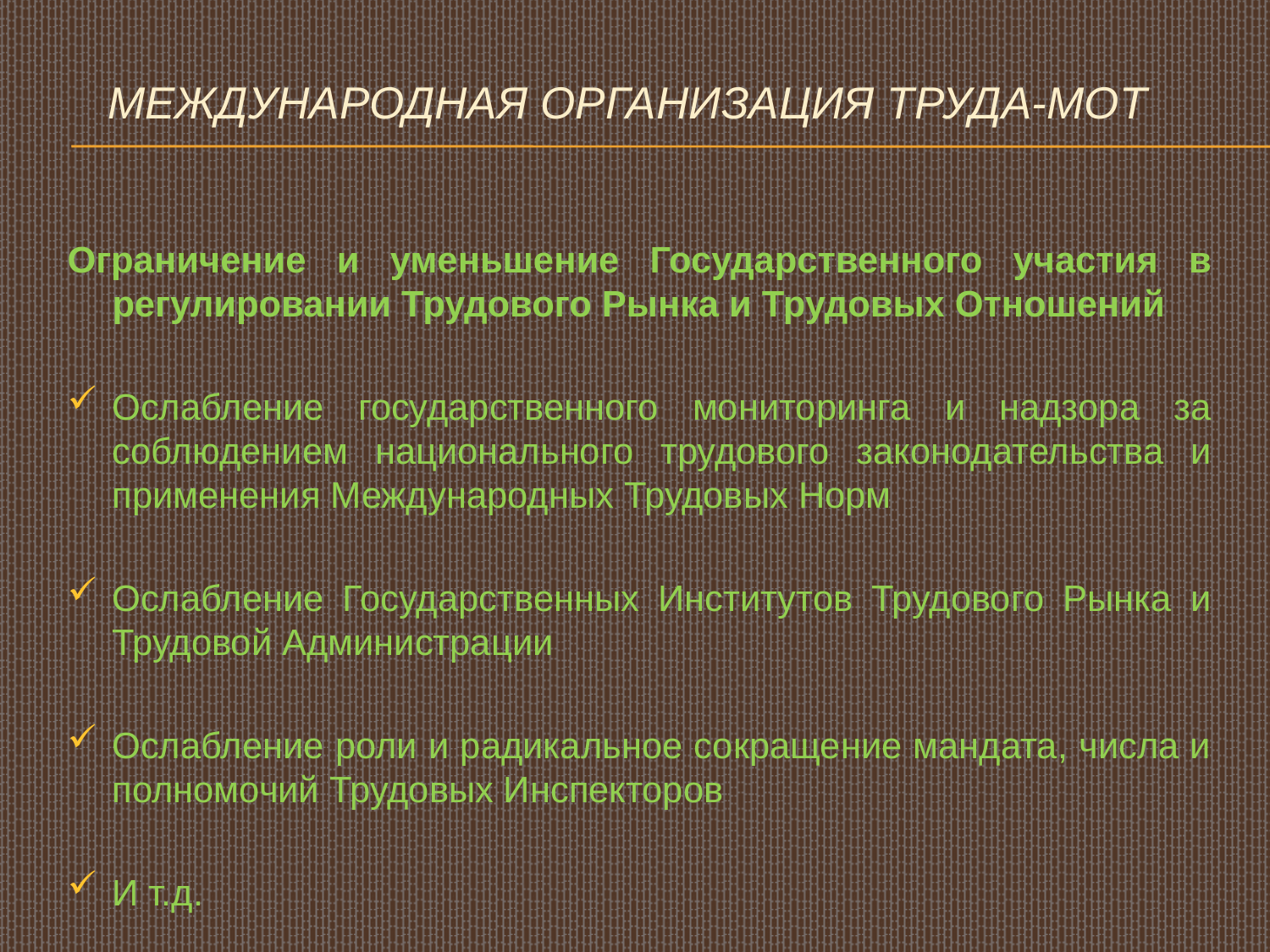

# Международная Организация Труда-МОТ

Ограничение и уменьшение Государственного участия в регулировании Трудового Рынка и Трудовых Отношений

Ослабление государственного мониторинга и надзора за соблюдением национального трудового законодательства и применения Международных Трудовых Норм

Ослабление Государственных Институтов Трудового Рынка и Трудовой Администрации

Ослабление роли и радикальное сокращение мандата, числа и полномочий Трудовых Инспекторов

И т.д.